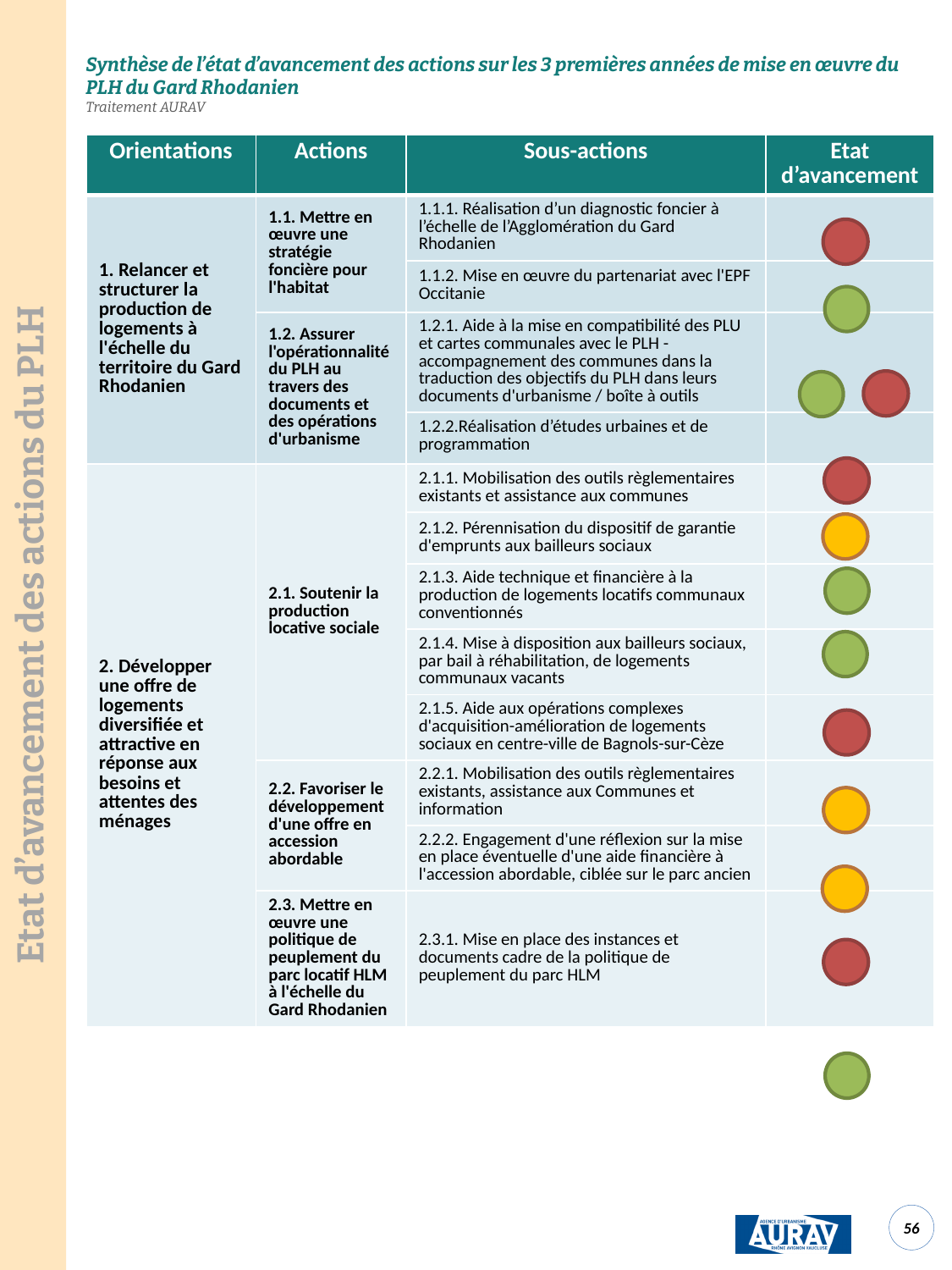

Synthèse de l’état d’avancement des actions sur les 3 premières années de mise en œuvre du PLH du Gard Rhodanien
Traitement AURAV
| Orientations | Actions | Sous-actions | Etat d’avancement |
| --- | --- | --- | --- |
| 1. Relancer et structurer la production de logements à l'échelle du territoire du Gard Rhodanien | 1.1. Mettre en œuvre une stratégie foncière pour l'habitat | 1.1.1. Réalisation d’un diagnostic foncier à l’échelle de l’Agglomération du Gard Rhodanien |  |
|  |  | 1.1.2. Mise en œuvre du partenariat avec l'EPF Occitanie |  |
|  | 1.2. Assurer l'opérationnalité du PLH au travers des documents et des opérations d'urbanisme | 1.2.1. Aide à la mise en compatibilité des PLU et cartes communales avec le PLH - accompagnement des communes dans la traduction des objectifs du PLH dans leurs documents d'urbanisme / boîte à outils |  |
|  |  | 1.2.2.Réalisation d’études urbaines et de programmation |  |
| 2. Développer une offre de logements diversifiée et attractive en réponse aux besoins et attentes des ménages | 2.1. Soutenir la production locative sociale | 2.1.1. Mobilisation des outils règlementaires existants et assistance aux communes |  |
|  |  | 2.1.2. Pérennisation du dispositif de garantie d'emprunts aux bailleurs sociaux |  |
|  |  | 2.1.3. Aide technique et financière à la production de logements locatifs communaux conventionnés |  |
|  |  | 2.1.4. Mise à disposition aux bailleurs sociaux, par bail à réhabilitation, de logements communaux vacants |  |
|  |  | 2.1.5. Aide aux opérations complexes d'acquisition-amélioration de logements sociaux en centre-ville de Bagnols-sur-Cèze |  |
|  | 2.2. Favoriser le développement d'une offre en accession abordable | 2.2.1. Mobilisation des outils règlementaires existants, assistance aux Communes et information |  |
|  |  | 2.2.2. Engagement d'une réflexion sur la mise en place éventuelle d'une aide financière à l'accession abordable, ciblée sur le parc ancien |  |
|  | 2.3. Mettre en œuvre une politique de peuplement du parc locatif HLM à l'échelle du Gard Rhodanien | 2.3.1. Mise en place des instances et documents cadre de la politique de peuplement du parc HLM |  |

Etat d’avancement des actions du PLH

56